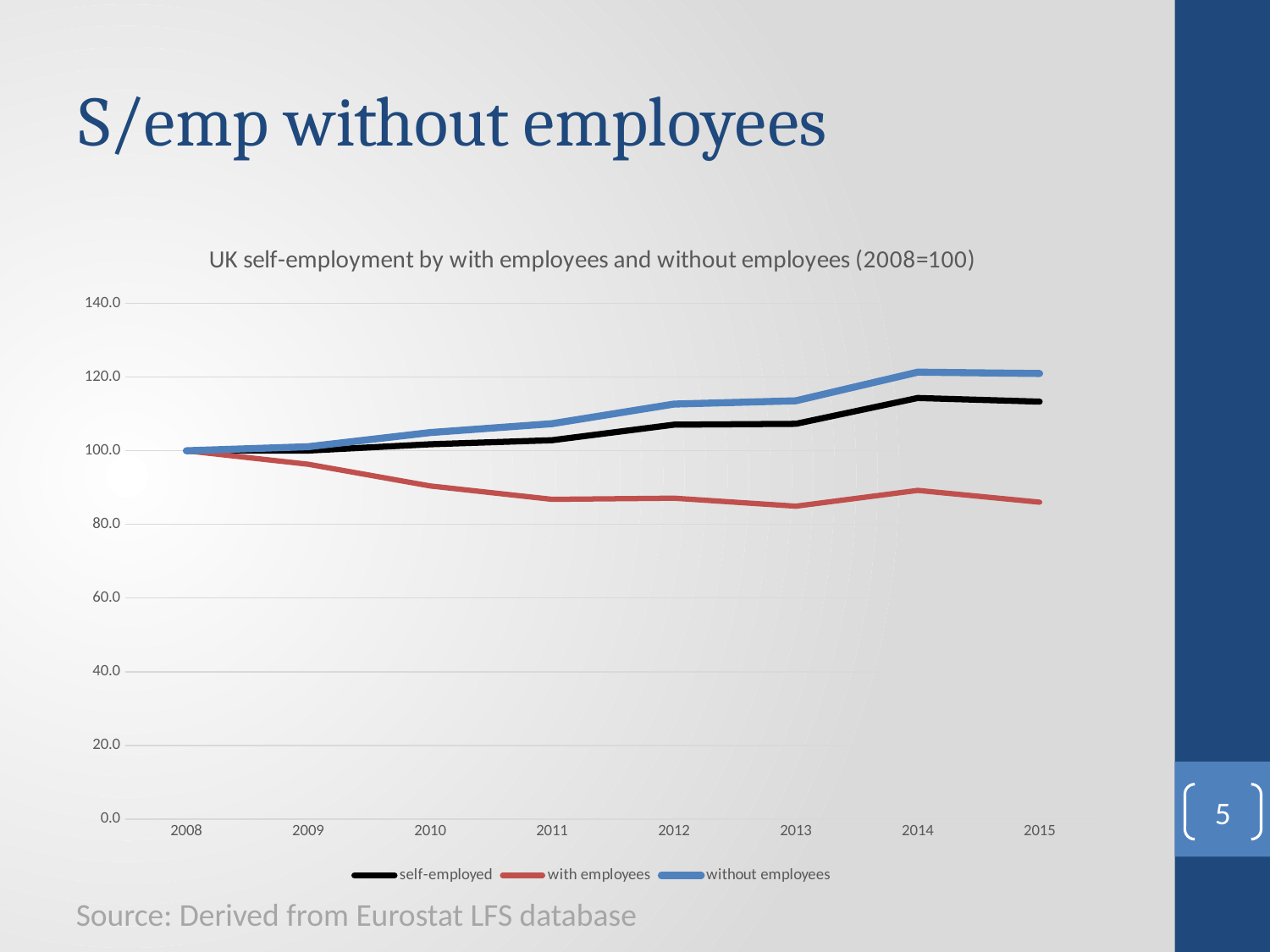

# S/emp without employees

### Chart: UK self-employment by with employees and without employees (2008=100)

| Category | self-employed | with employees | without employees |
|---|---|---|---|
| 2008 | 100.0 | 100.0 | 100.0 |
| 2009 | 100.052589332669 | 96.33899163921966 | 101.090844696299 |
| 2010 | 101.7658944338343 | 90.44844185457308 | 104.9300513547016 |
| 2011 | 102.864734700656 | 86.81276919179118 | 107.3561182928989 |
| 2012 | 107.0857206122505 | 87.11679756777298 | 112.668673632017 |
| 2013 | 107.3043815217692 | 84.95059538890295 | 113.5576412254294 |
| 2014 | 114.3264413628941 | 89.2449961996453 | 121.3387639454578 |
| 2015 | 113.3355476210246 | 86.0400304028376 | 120.9668850717195 |
5
Source: Derived from Eurostat LFS database